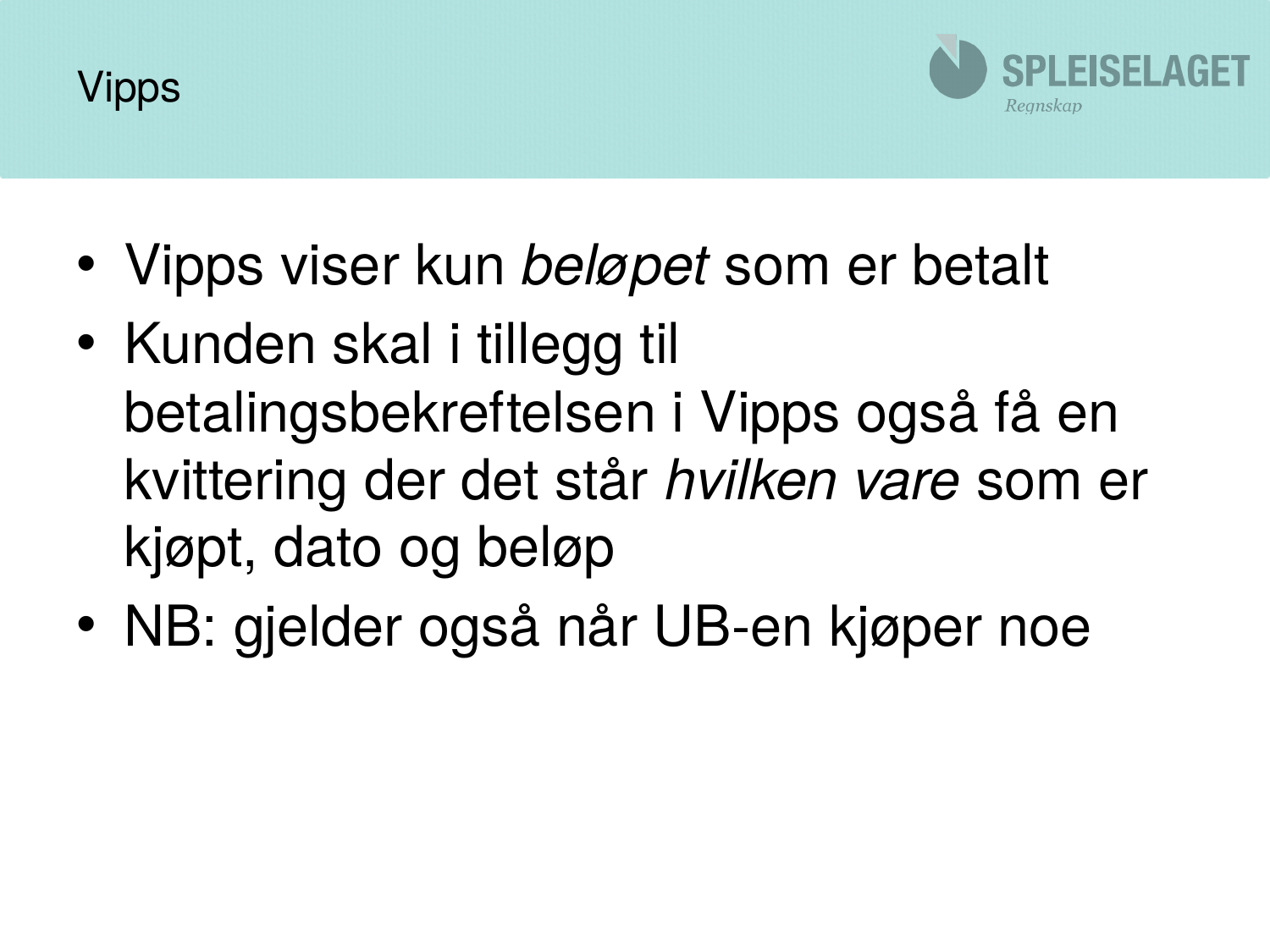

# Vipps
Vipps viser kun beløpet som er betalt
Kunden skal i tillegg til betalingsbekreftelsen i Vipps også få en kvittering der det står hvilken vare som er kjøpt, dato og beløp
NB: gjelder også når UB-en kjøper noe